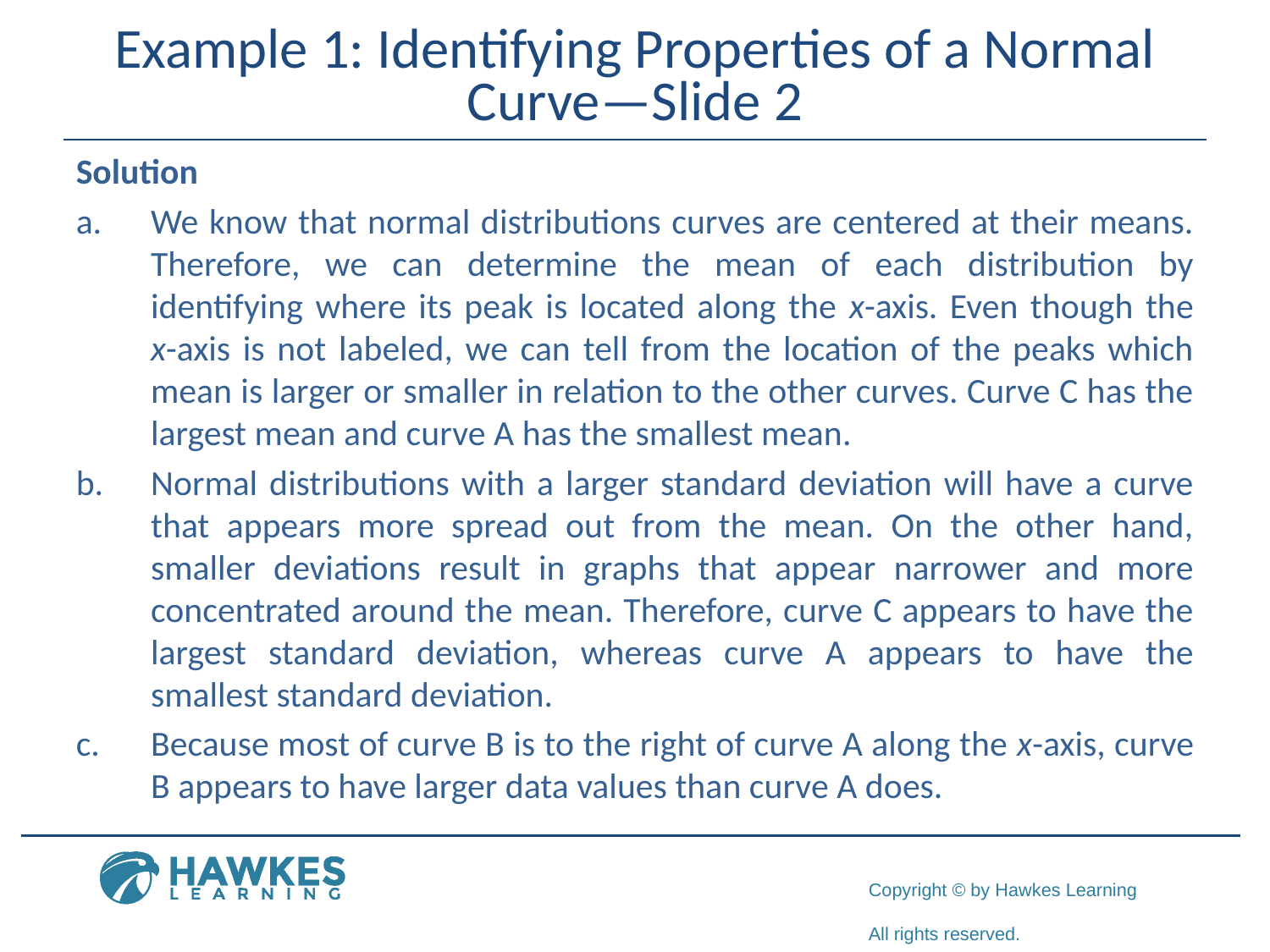

# Example 1: Identifying Properties of a Normal Curve—Slide 2
Solution
a.	We know that normal distributions curves are centered at their means. Therefore, we can determine the mean of each distribution by identifying where its peak is located along the x-axis. Even though the
x-axis is not labeled, we can tell from the location of the peaks which mean is larger or smaller in relation to the other curves. Curve C has the largest mean and curve A has the smallest mean.
b.	​Normal distributions with a larger standard deviation will have a curve that appears more spread out from the mean. On the other hand, smaller deviations result in graphs that appear narrower and more concentrated around the mean. Therefore, curve C appears to have the largest standard deviation, whereas curve A appears to have the smallest standard deviation.
c.	Because most of curve B is to the right of curve A along the x-axis, curve B appears to have larger data values than curve A does.